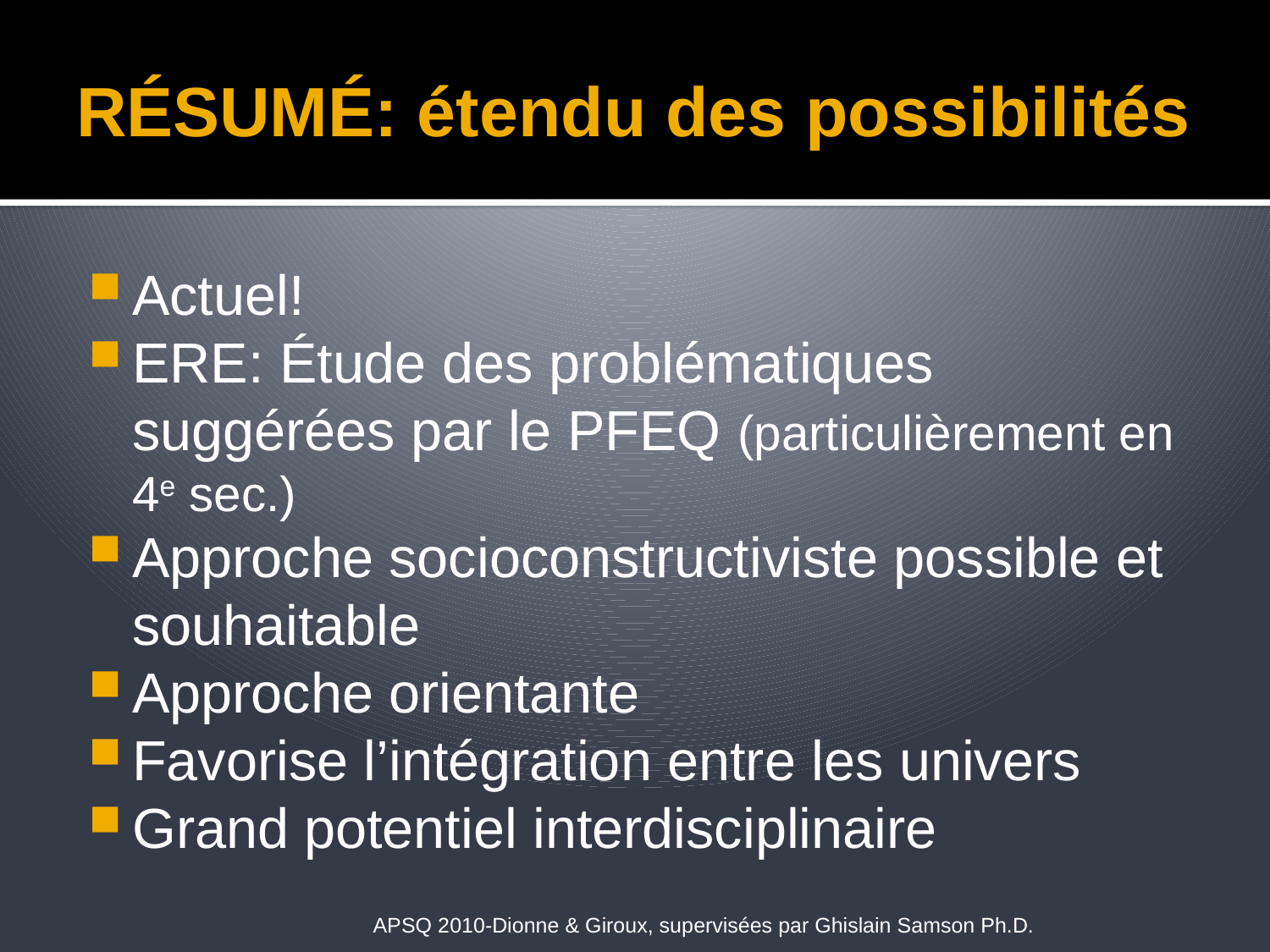

# RÉSUMÉ: étendu des possibilités
Actuel!
ERE: Étude des problématiques suggérées par le PFEQ (particulièrement en 4e sec.)
Approche socioconstructiviste possible et souhaitable
Approche orientante
Favorise l’intégration entre les univers
Grand potentiel interdisciplinaire

APSQ 2010-Dionne & Giroux, supervisées par Ghislain Samson Ph.D.